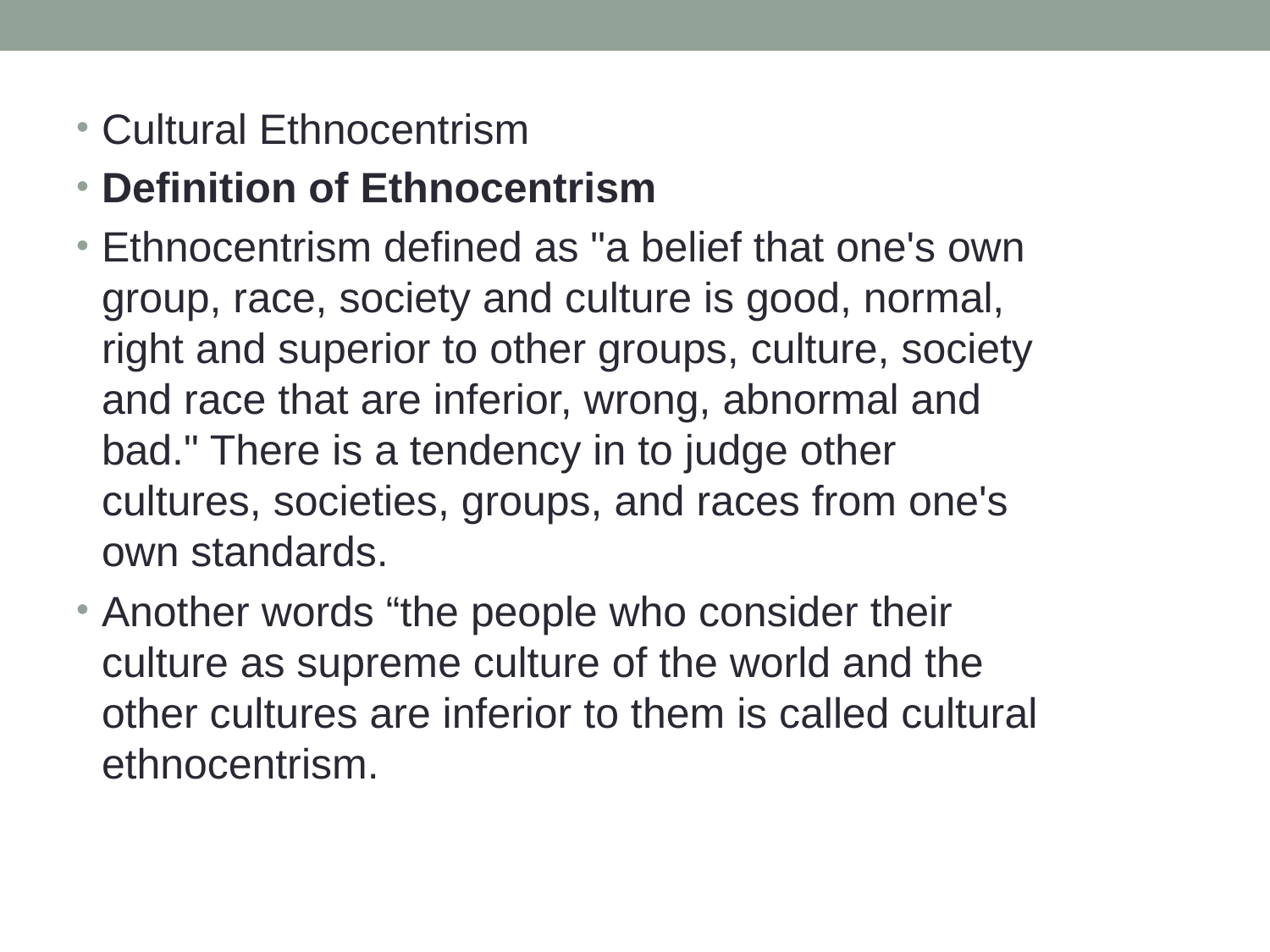

Cultural Ethnocentrism
Definition of Ethnocentrism
Ethnocentrism defined as "a belief that one's own group, race, society and culture is good, normal, right and superior to other groups, culture, society and race that are inferior, wrong, abnormal and bad." There is a tendency in to judge other cultures, societies, groups, and races from one's own standards.
Another words “the people who consider their culture as supreme culture of the world and the other cultures are inferior to them is called cultural ethnocentrism.